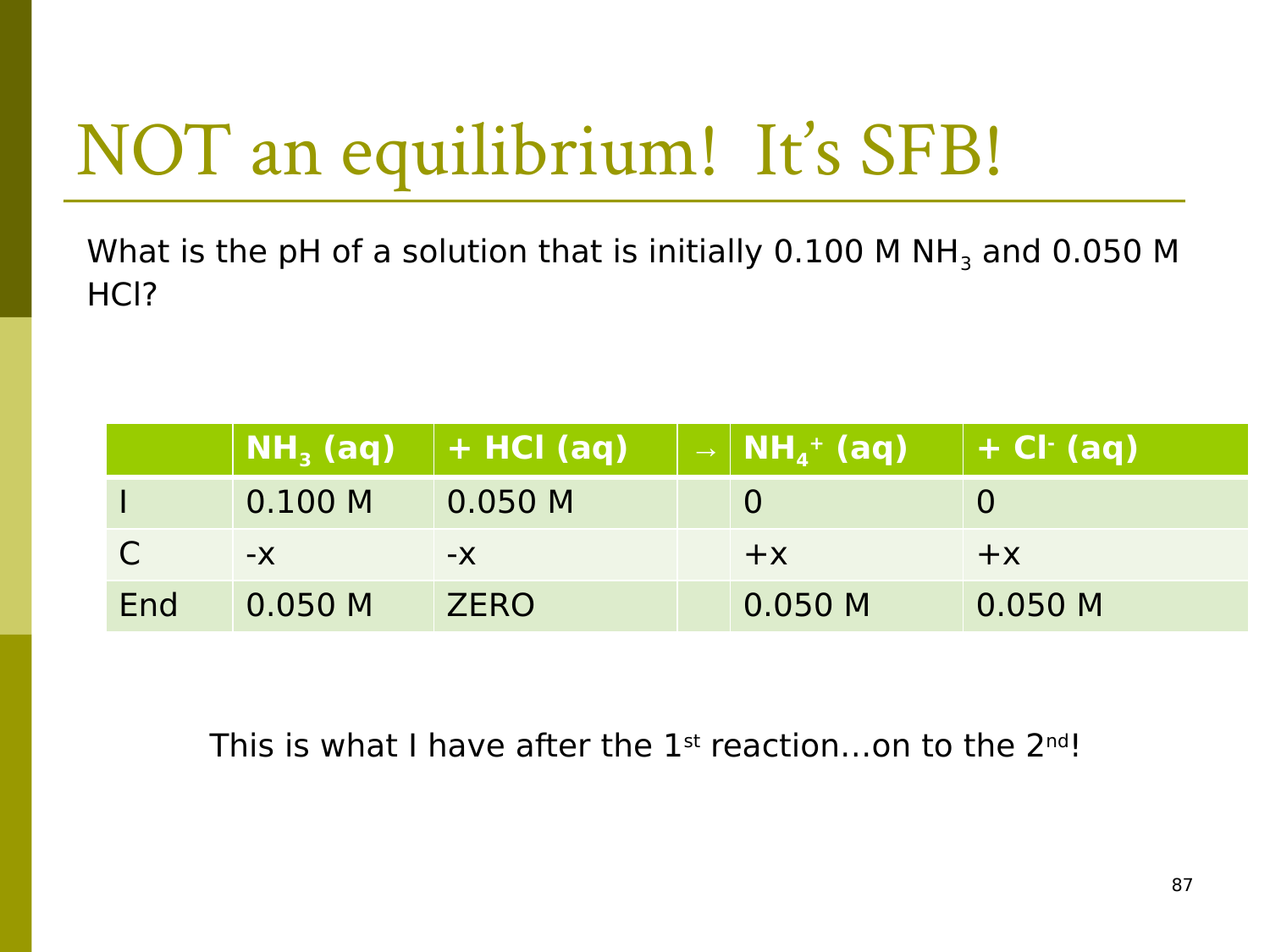

# NOT an equilibrium!  It’s SFB!
What is the pH of a solution that is initially 0.100 M NH3 and 0.050 M HCl?
|  | NH3 (aq) | + HCl (aq) | → | NH4+ (aq) | + Cl- (aq) |
| --- | --- | --- | --- | --- | --- |
| I | 0.100 M | 0.050 M |  | 0 | 0 |
| C | -x | -x |  | +x | +x |
| End | 0.050 M | ZERO |  | 0.050 M | 0.050 M |
This is what I have after the 1st reaction…on to the 2nd!
87